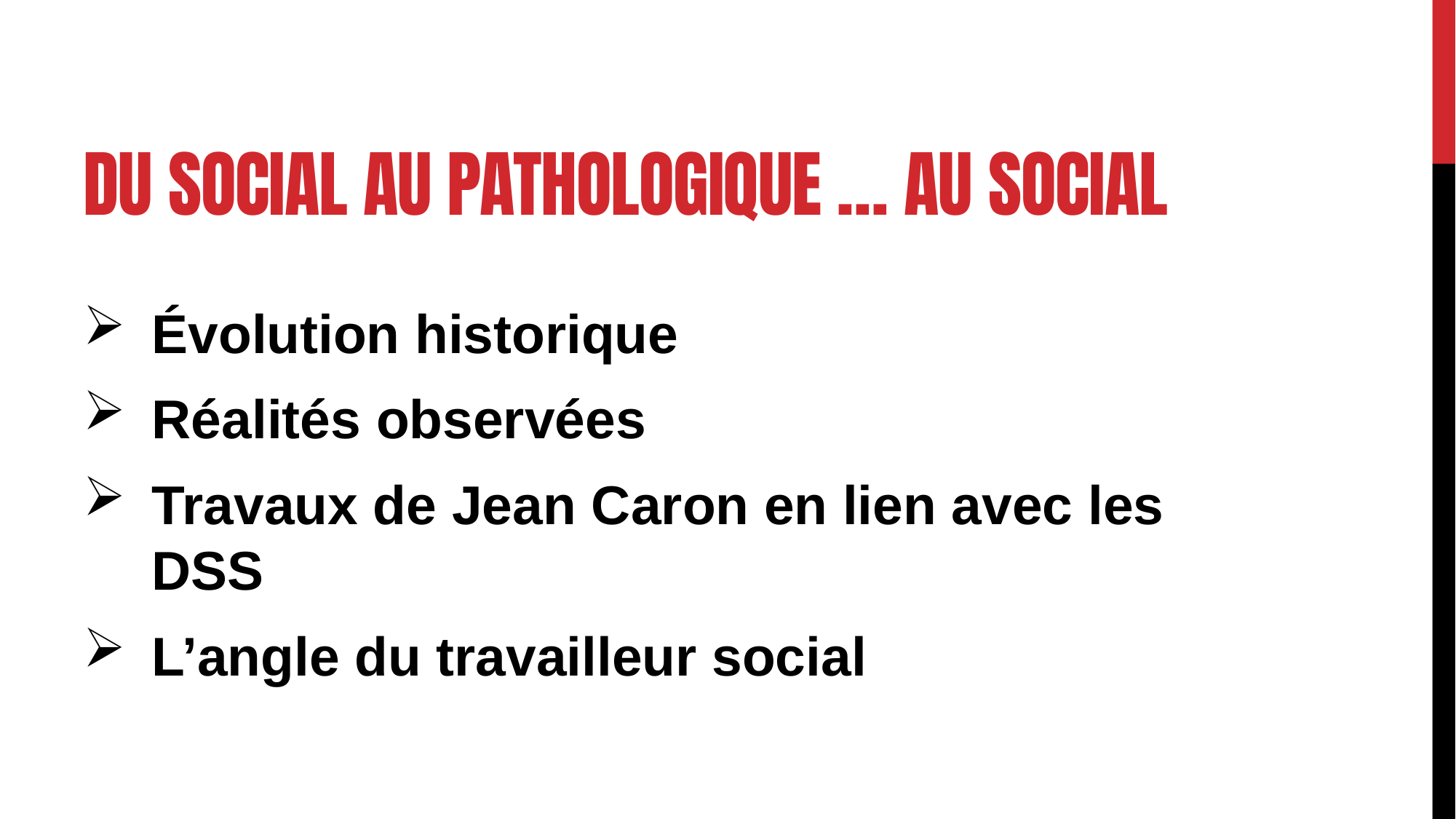

# Du social au pathologique … au social
Évolution historique
Réalités observées
Travaux de Jean Caron en lien avec les DSS
L’angle du travailleur social